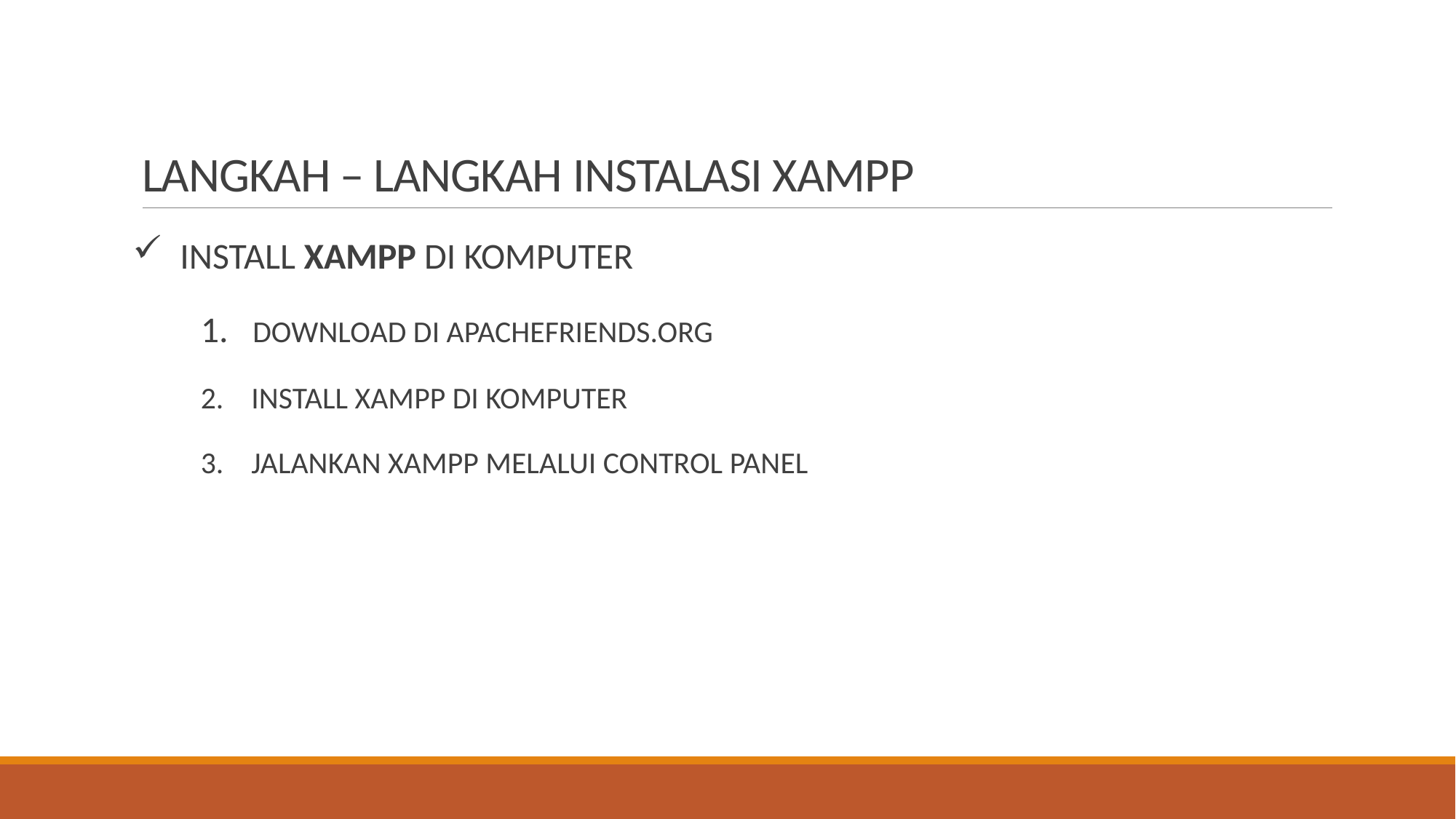

# LANGKAH – LANGKAH INSTALASI XAMPP
INSTALL XAMPP DI KOMPUTER
   DOWNLOAD DI APACHEFRIENDS.ORG
    INSTALL XAMPP DI KOMPUTER
    JALANKAN XAMPP MELALUI CONTROL PANEL